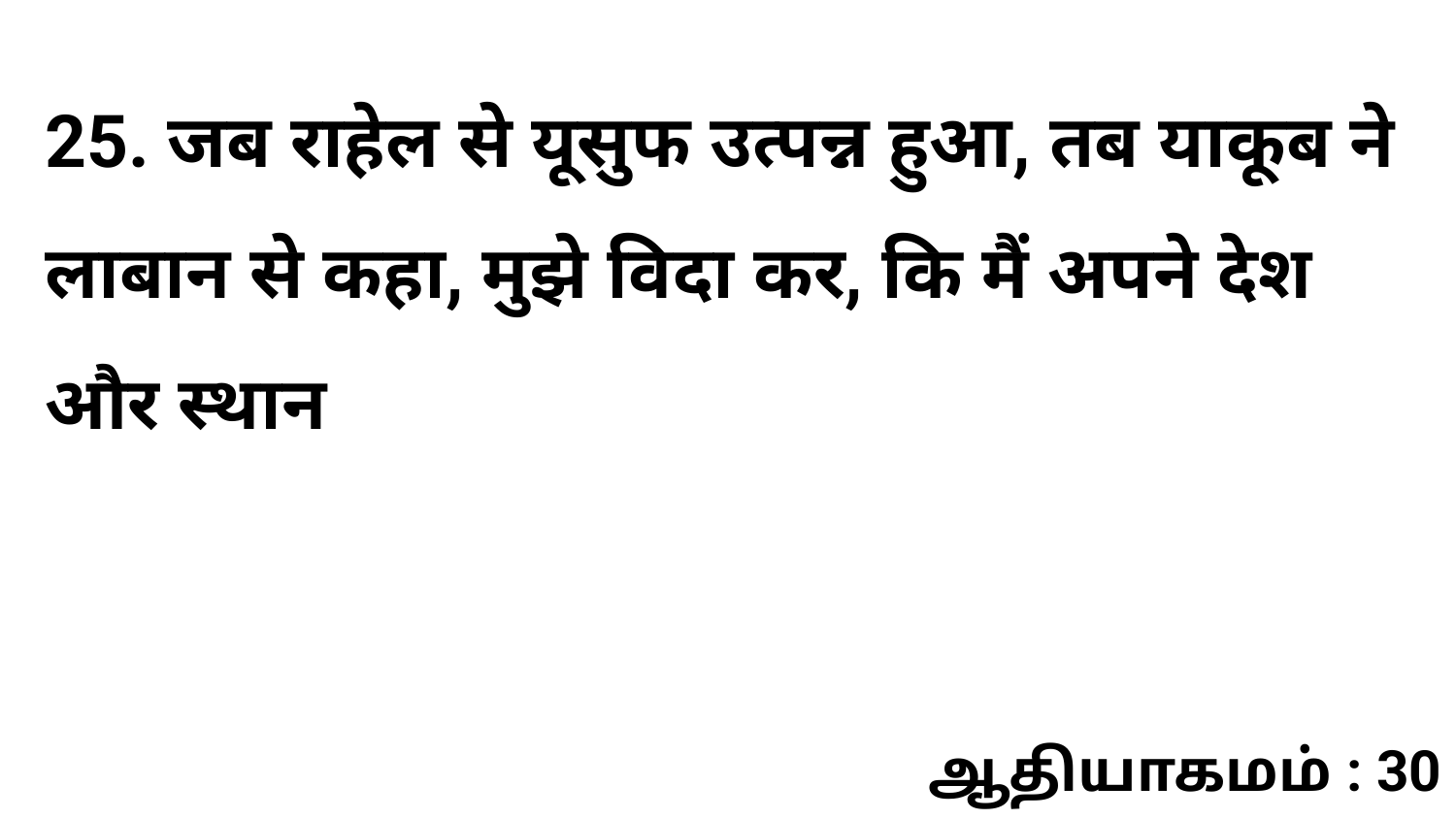

25. जब राहेल से यूसुफ उत्पन्न हुआ, तब याकूब ने लाबान से कहा, मुझे विदा कर, कि मैं अपने देश और स्थान
ஆதியாகமம் : 30